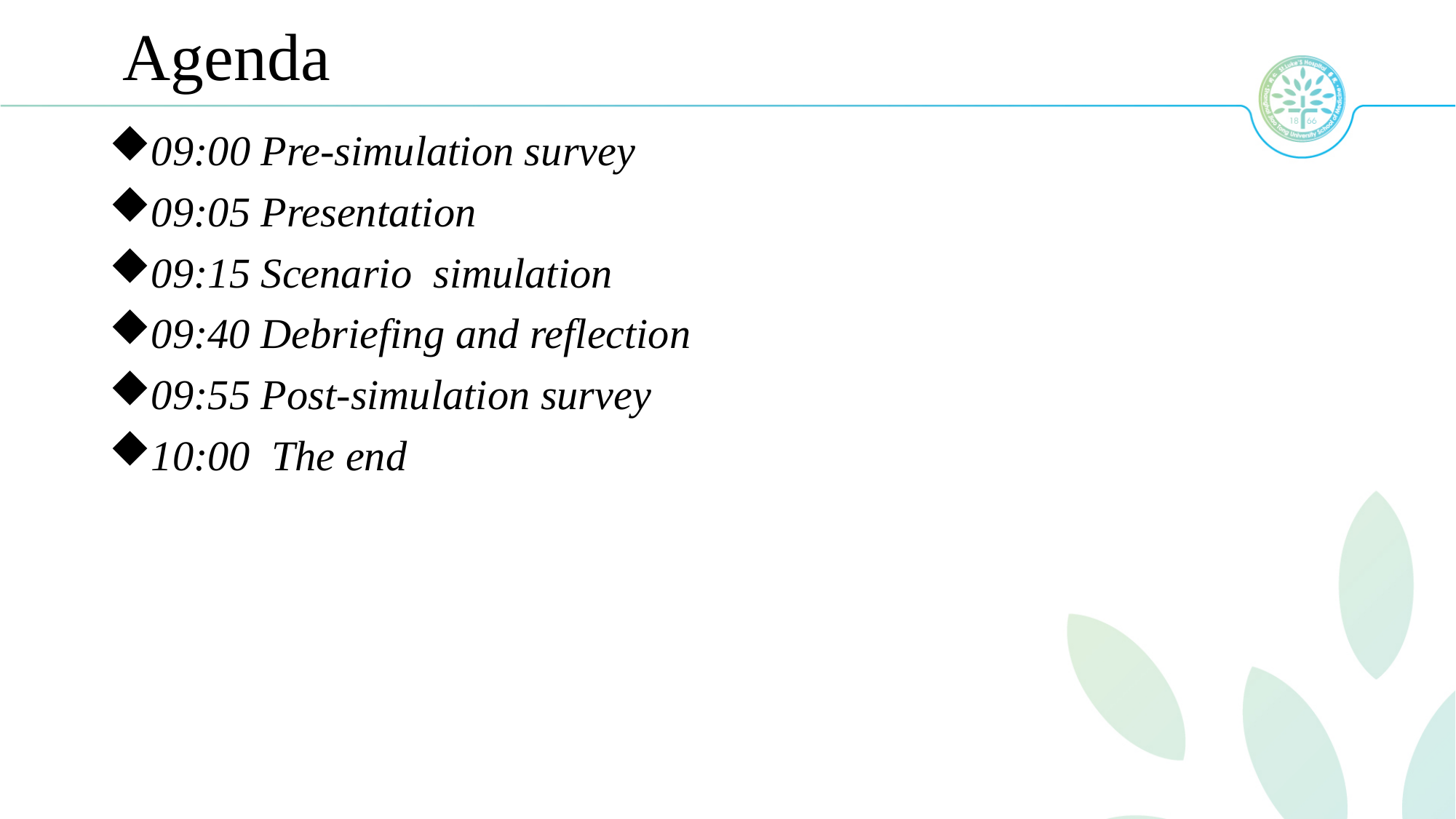

# Agenda
09:00 Pre-simulation survey
09:05 Presentation
09:15 Scenario  simulation
09:40 Debriefing and reflection
09:55 Post-simulation survey
10:00  The end